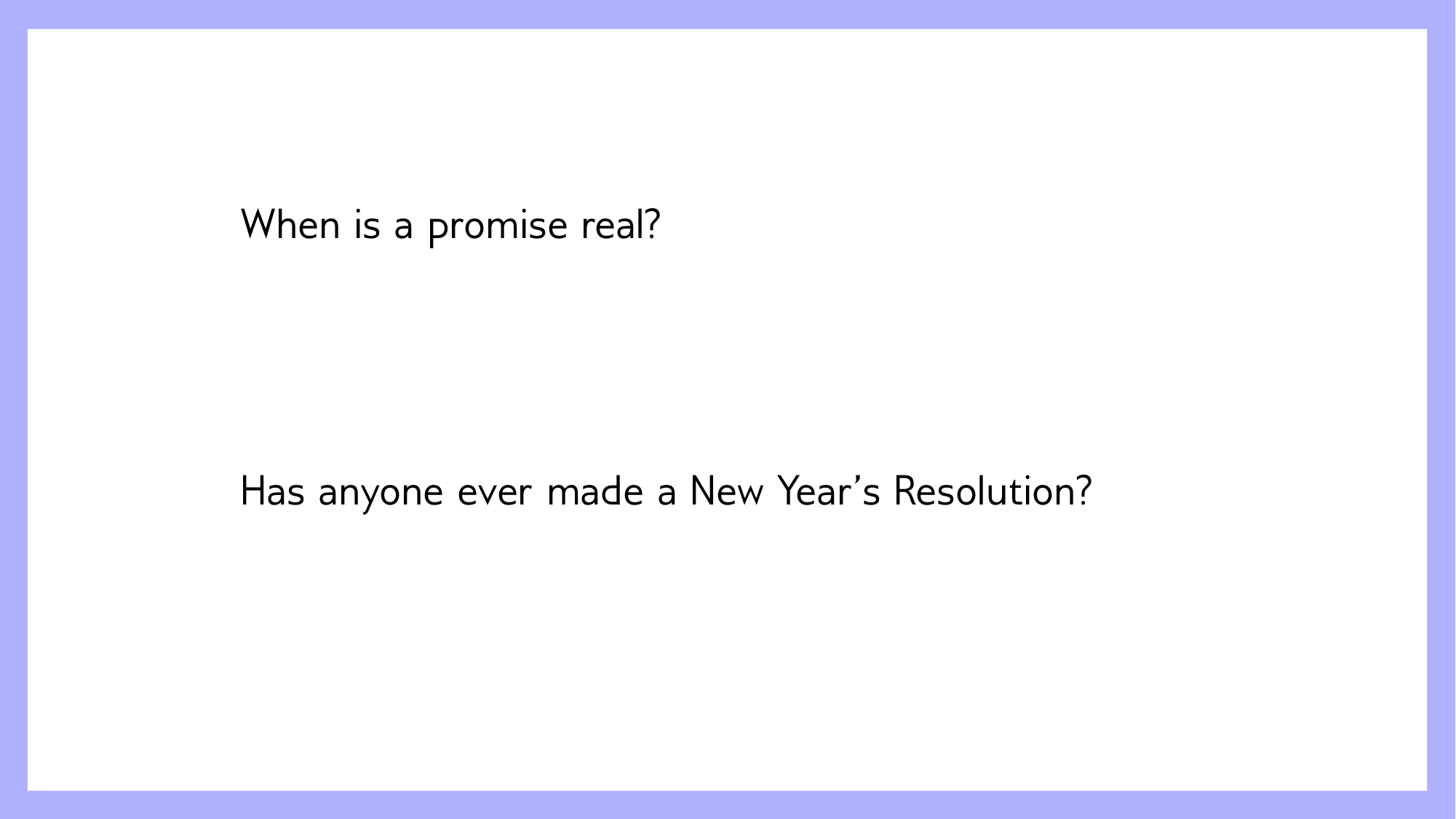

When is a promise real?

Has anyone ever made a New Year’s Resolution?